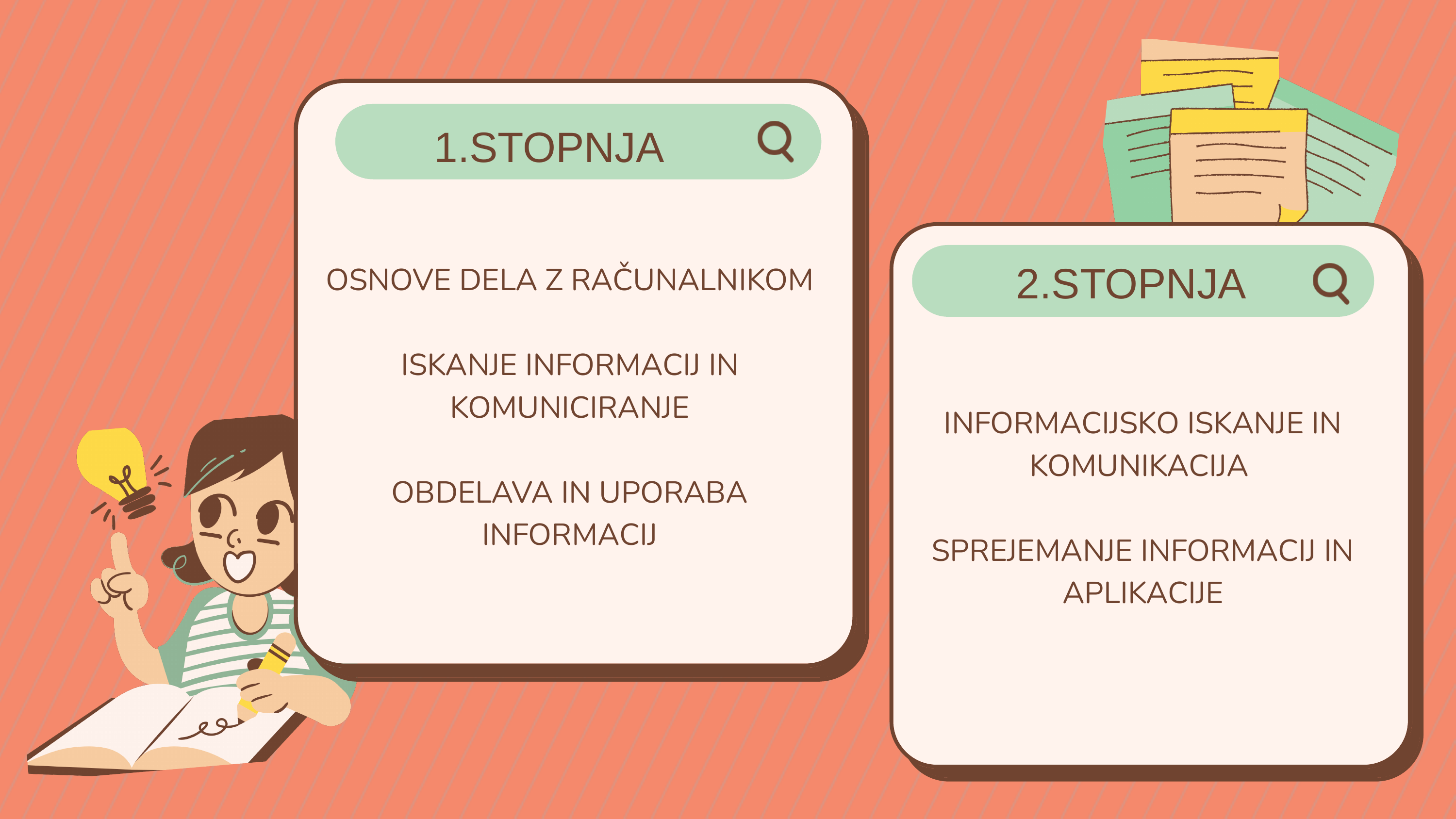

1.STOPNJA

OSNOVE DELA Z RAČUNALNIKOM

ISKANJE INFORMACIJ IN KOMUNICIRANJE

OBDELAVA IN UPORABA INFORMACIJ

2.STOPNJA
INFORMACIJSKO ISKANJE IN KOMUNIKACIJA

SPREJEMANJE INFORMACIJ IN APLIKACIJE